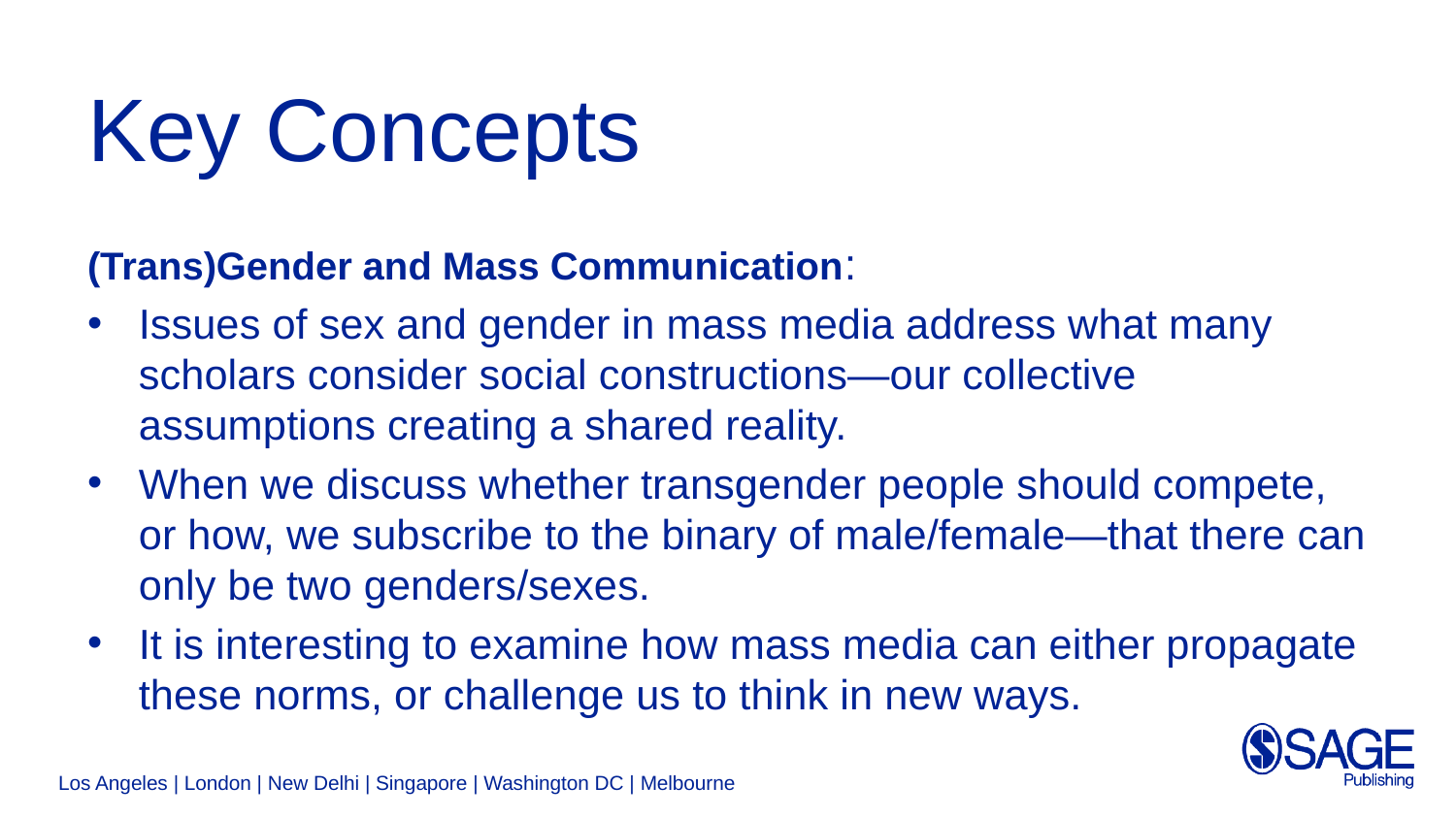

# Key Concepts
(Trans)Gender and Mass Communication:
Issues of sex and gender in mass media address what many scholars consider social constructions—our collective assumptions creating a shared reality.
When we discuss whether transgender people should compete, or how, we subscribe to the binary of male/female—that there can only be two genders/sexes.
It is interesting to examine how mass media can either propagate these norms, or challenge us to think in new ways.